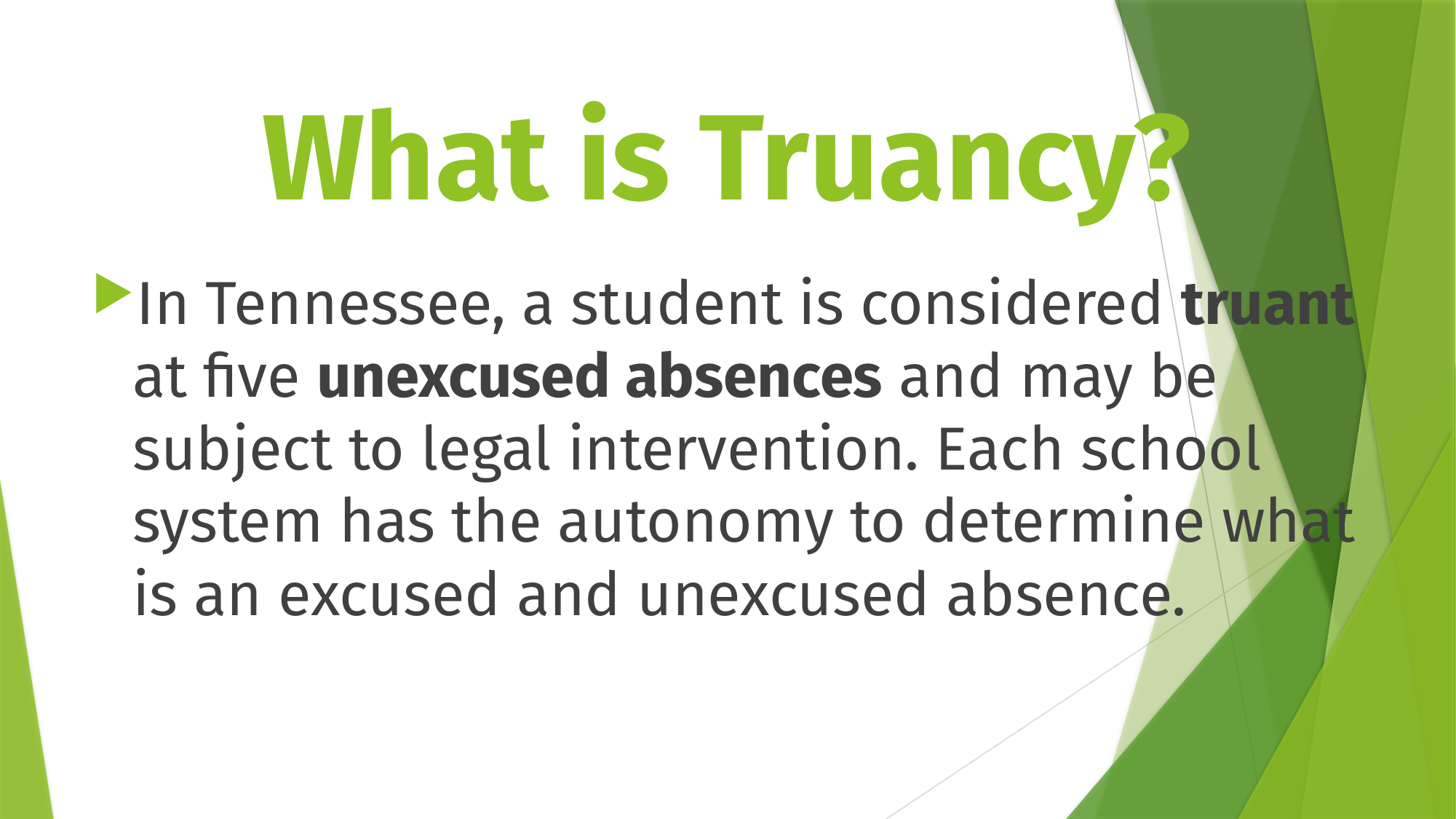

# What is Truancy?
In Tennessee, a student is considered truant at five unexcused absences and may be subject to legal intervention. Each school system has the autonomy to determine what is an excused and unexcused absence.